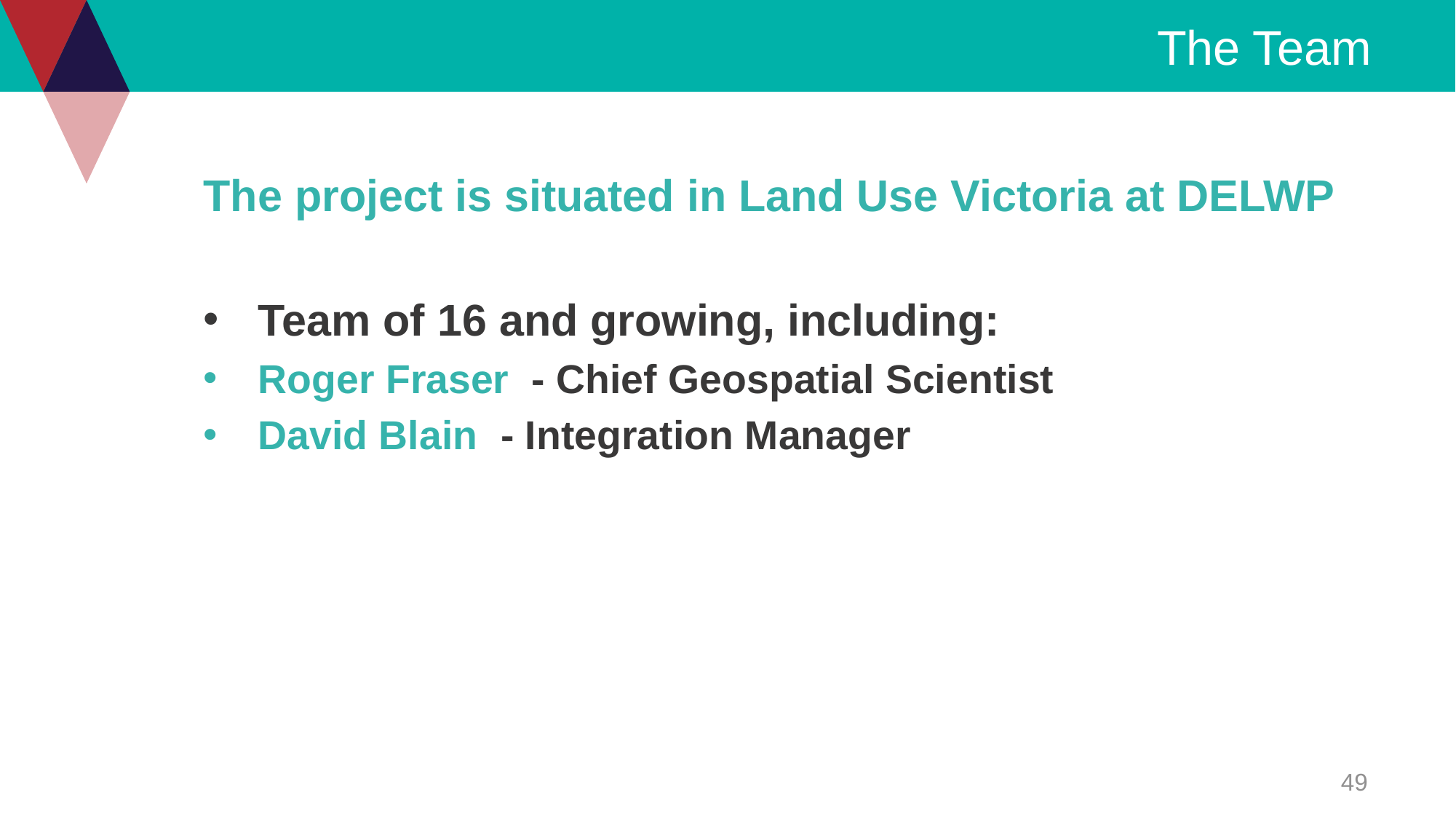

# The Team
The project is situated in Land Use Victoria at DELWP

Team of 16 and growing, including:
Roger Fraser  - Chief Geospatial Scientist
David Blain  - Integration Manager